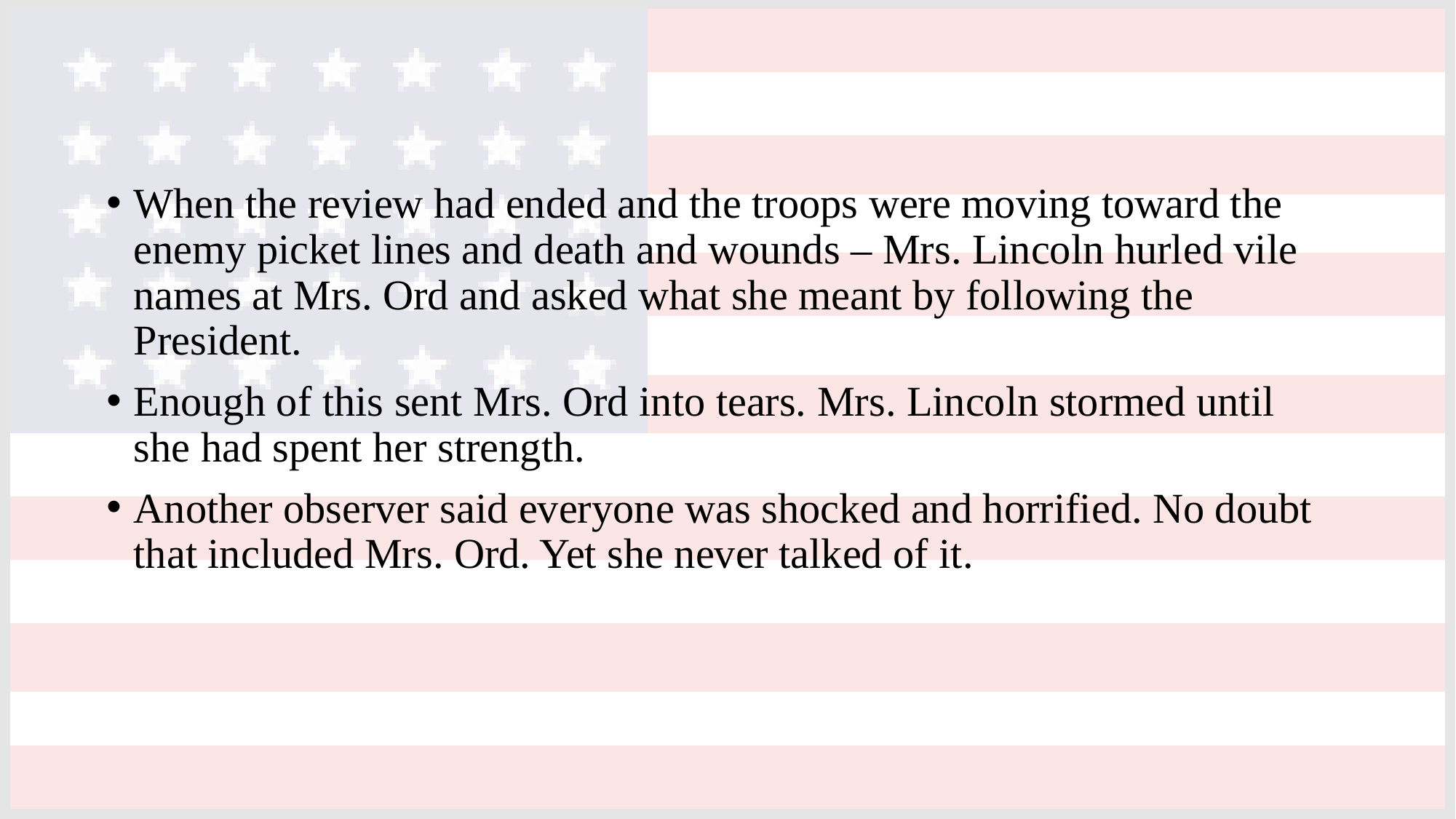

When the review had ended and the troops were moving toward the enemy picket lines and death and wounds – Mrs. Lincoln hurled vile names at Mrs. Ord and asked what she meant by following the President.
Enough of this sent Mrs. Ord into tears. Mrs. Lincoln stormed until she had spent her strength.
Another observer said everyone was shocked and horrified. No doubt that included Mrs. Ord. Yet she never talked of it.